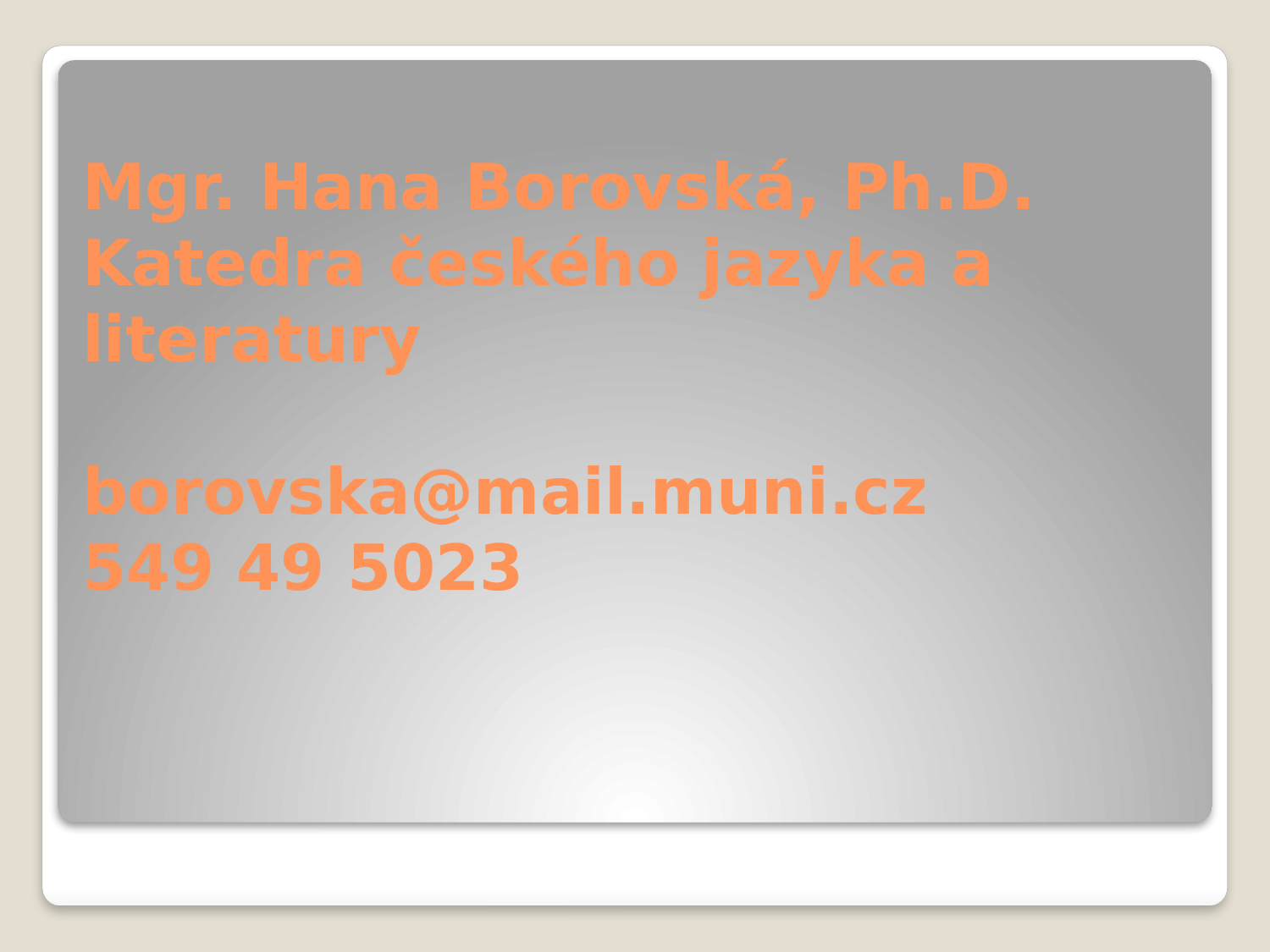

# Mgr. Hana Borovská, Ph.D. Katedra českého jazyka a literatury   borovska@mail.muni.cz 549 49 5023